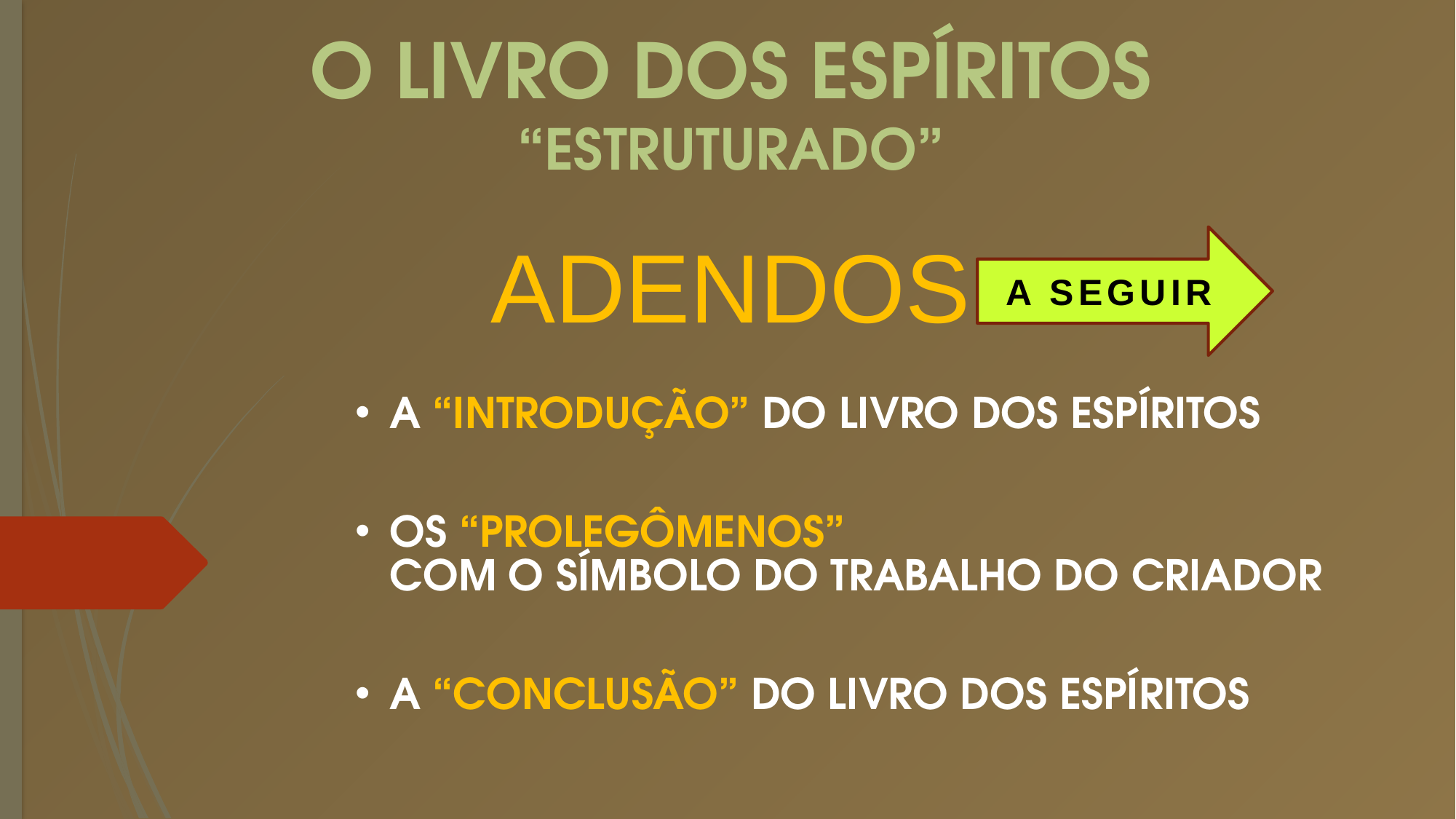

O LIVRO DOS ESPÍRITOS
“ESTRUTURADO”
# ADENDOS
A SEGUIR
A “INTRODUÇÃO” DO LIVRO DOS ESPÍRITOS

OS “PROLEGÔMENOS”                                          COM O SÍMBOLO DO TRABALHO DO CRIADOR

A “CONCLUSÃO” DO LIVRO DOS ESPÍRITOS